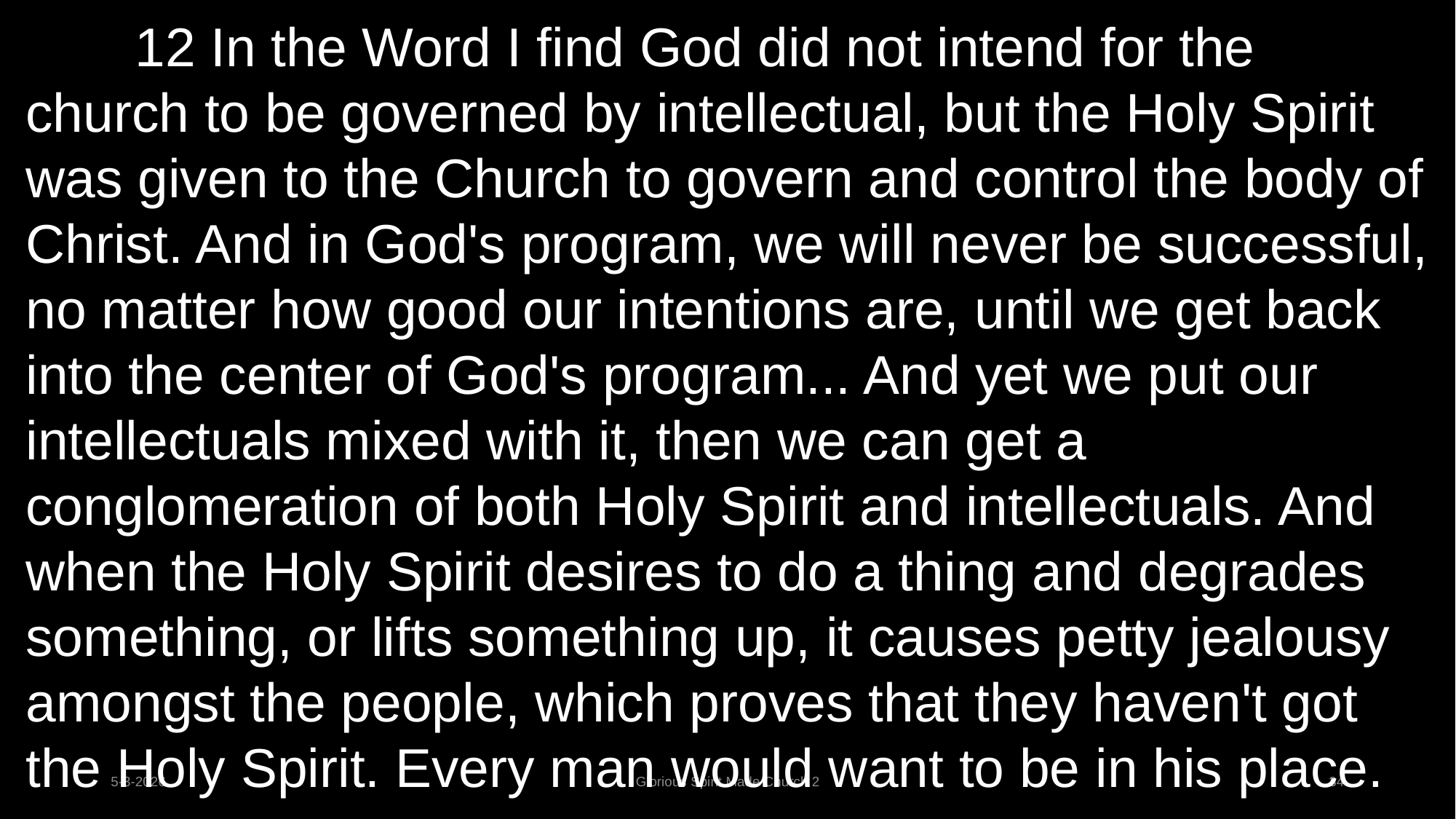

12 In the Word I find God did not intend for the church to be governed by intellectual, but the Holy Spirit was given to the Church to govern and control the body of Christ. And in God's program, we will never be successful, no matter how good our intentions are, until we get back into the center of God's program... And yet we put our intellectuals mixed with it, then we can get a conglomeration of both Holy Spirit and intellectuals. And when the Holy Spirit desires to do a thing and degrades something, or lifts something up, it causes petty jealousy amongst the people, which proves that they haven't got the Holy Spirit. Every man would want to be in his place.
5-3-2026
Glorious Spirit Made Church 2
34